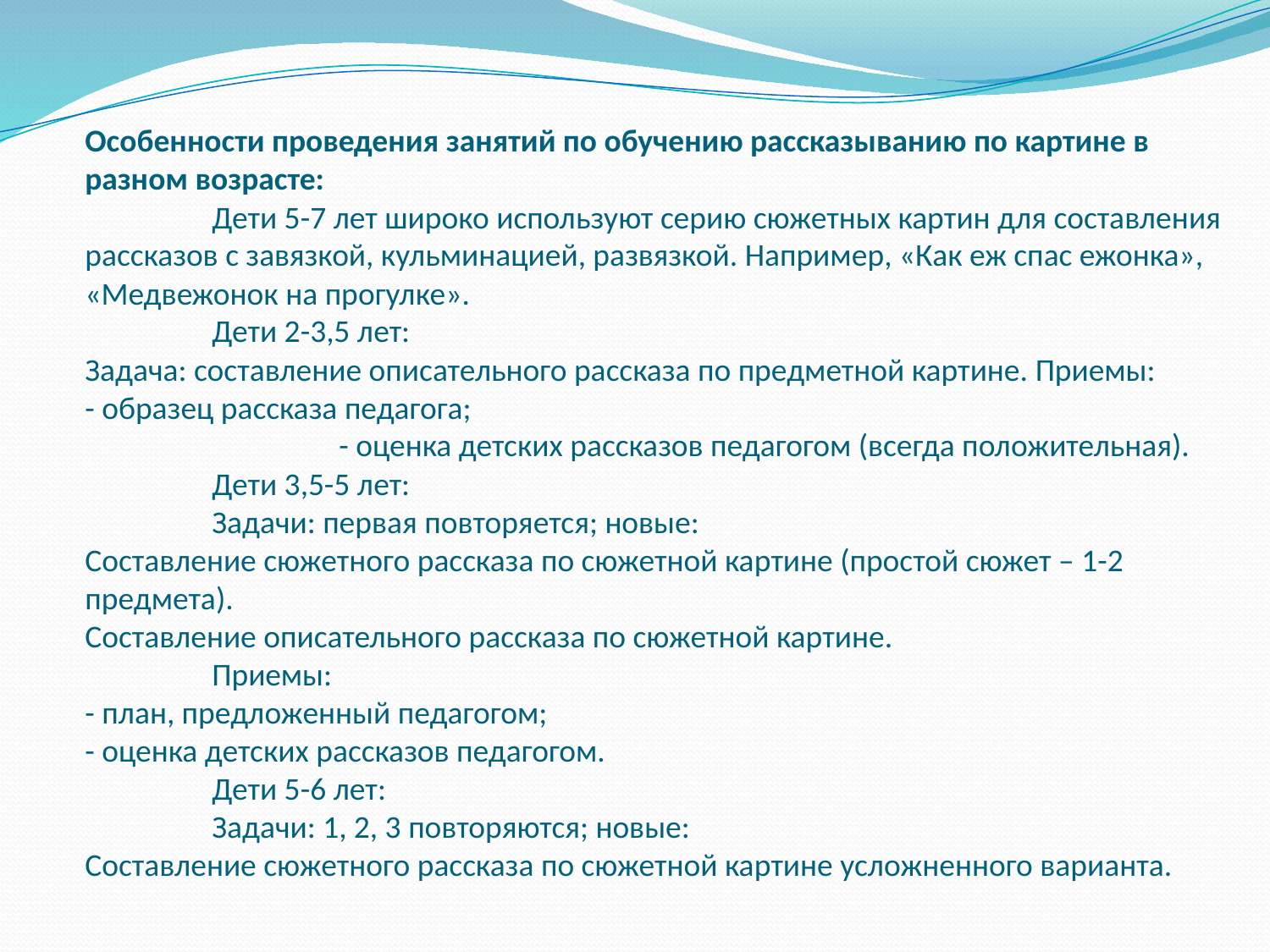

# Особенности проведения занятий по обучению рассказыванию по картине в разном возрасте: Дети 5-7 лет широко используют серию сюжетных картин для составления рассказов с завязкой, кульминацией, развязкой. Например, «Как еж спас ежонка», «Медвежонок на прогулке». Дети 2-3,5 лет: Задача: составление описательного рассказа по предметной картине. Приемы: - образец рассказа педагога; - оценка детских рассказов педагогом (всегда положительная). Дети 3,5-5 лет: Задачи: первая повторяется; новые: Составление сюжетного рассказа по сюжетной картине (простой сюжет – 1-2 предмета). Составление описательного рассказа по сюжетной картине. Приемы: - план, предложенный педагогом; - оценка детских рассказов педагогом. Дети 5-6 лет: Задачи: 1, 2, 3 повторяются; новые: Составление сюжетного рассказа по сюжетной картине усложненного варианта.